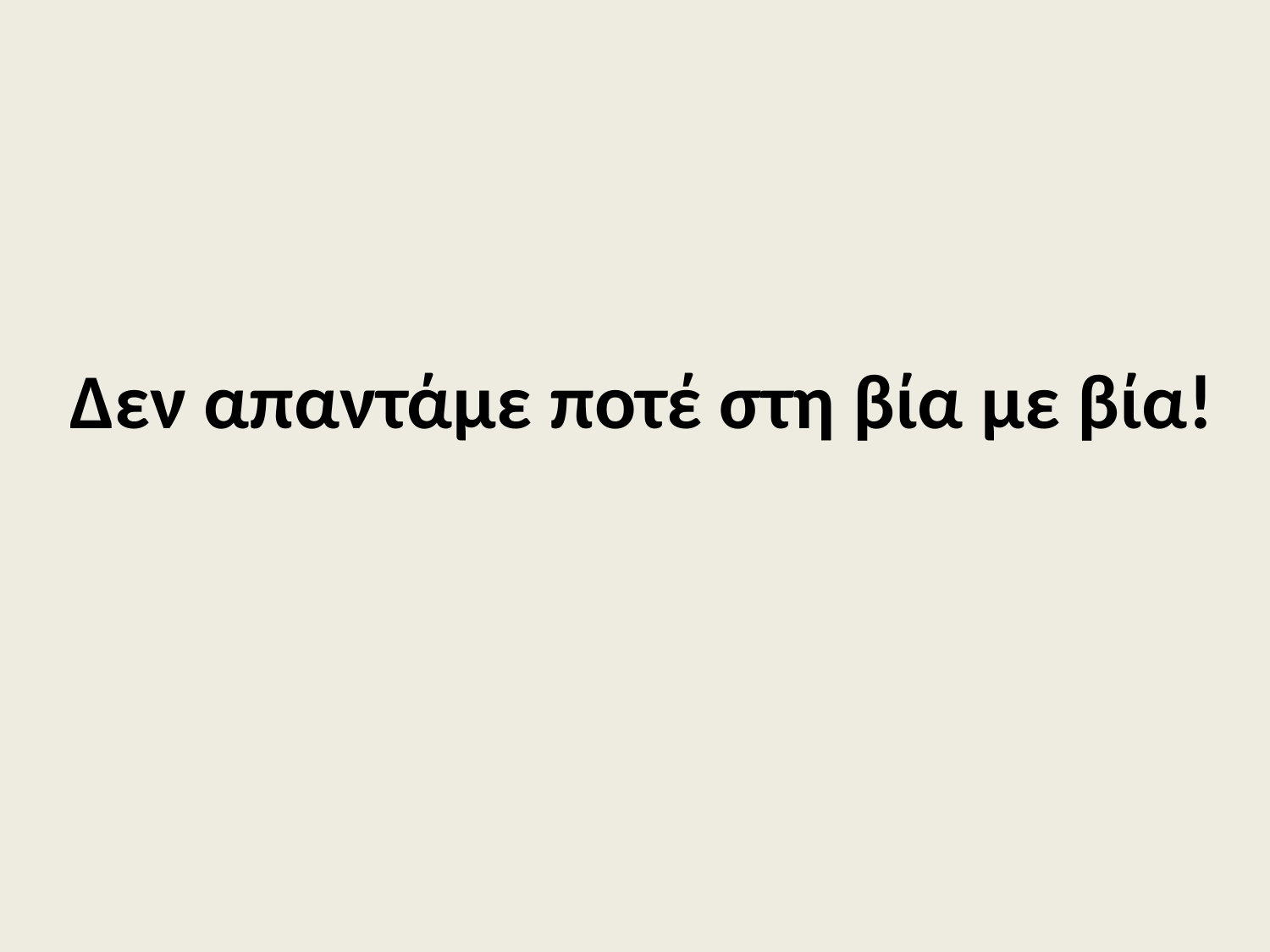

# Δεν απαντάμε ποτέ στη βία με βία!